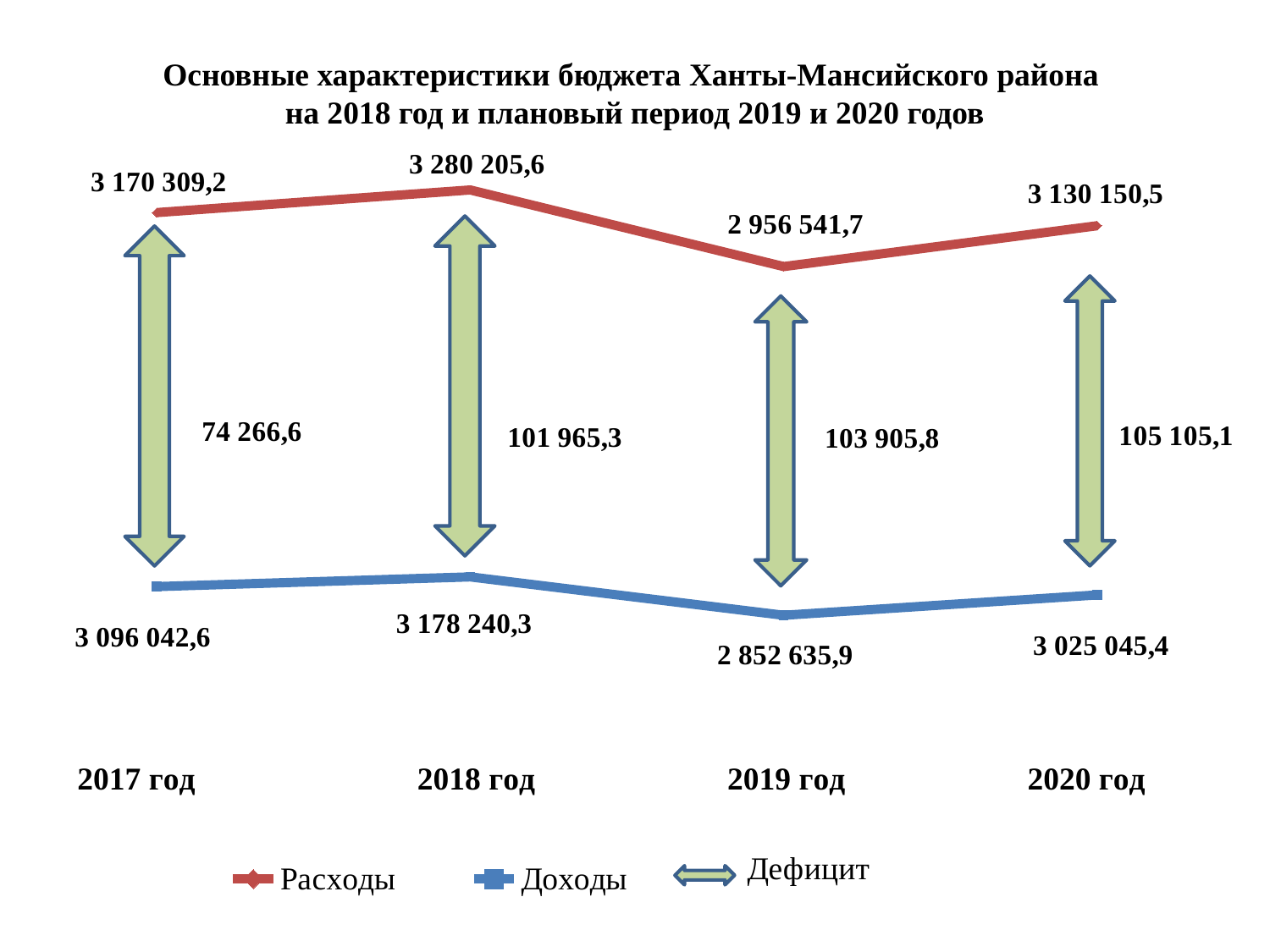

# Основные характеристики бюджета Ханты-Мансийского района на 2018 год и плановый период 2019 и 2020 годов

### Chart

| Category | Доходы | Расходы |
|---|---|---|
| 2017 г. | 3096042.6 | 3170309.2 |
| 2018 г. | 3178240.3 | 3280205.6 |
| 2019 г. | 2852635.9 | 2956541.7 |
| 2020. | 3025045.4 | 3130150.5 |